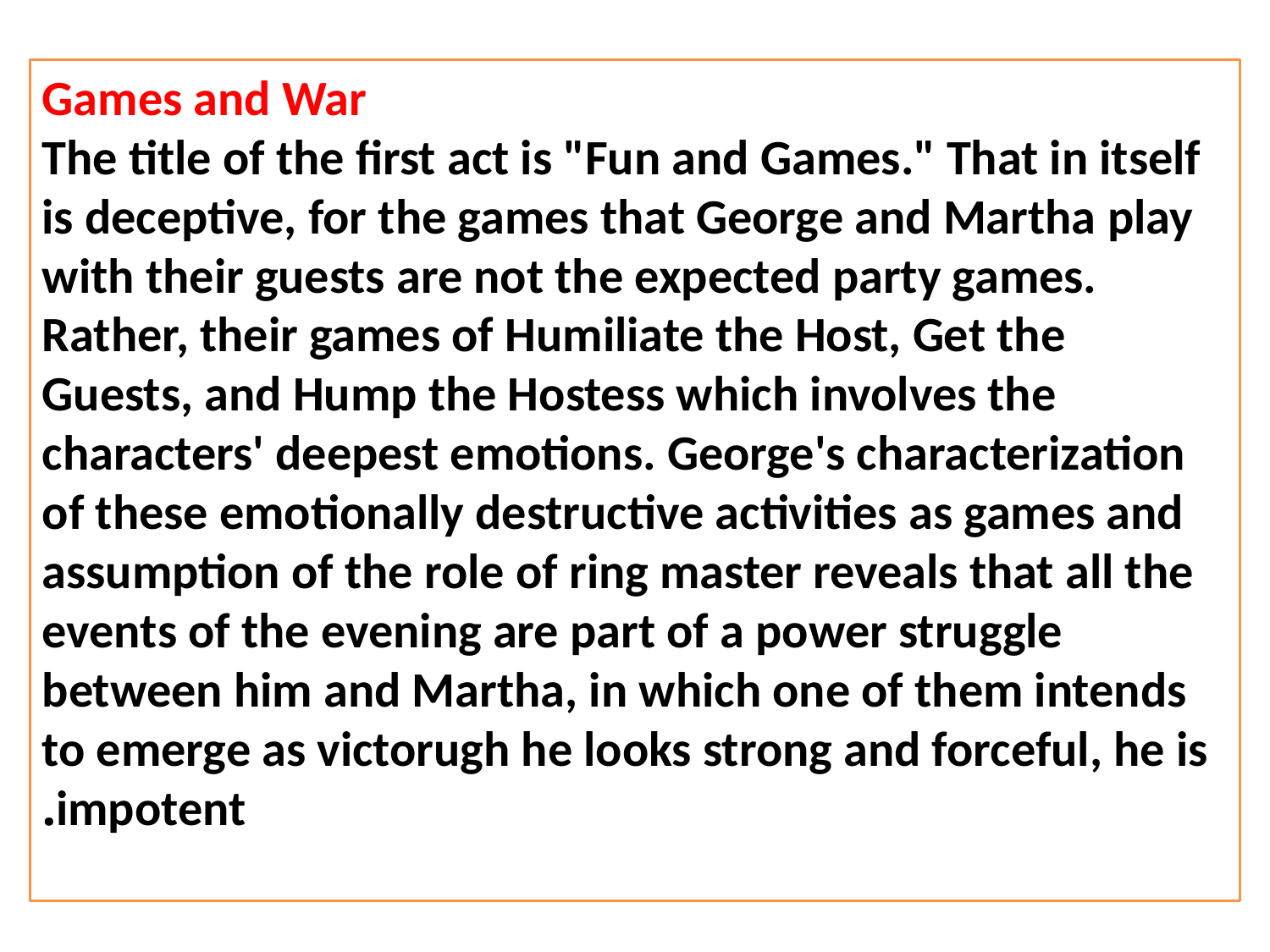

Games and War
The title of the first act is "Fun and Games." That in itself is deceptive, for the games that George and Martha play with their guests are not the expected party games. Rather, their games of Humiliate the Host, Get the Guests, and Hump the Hostess which involves the characters' deepest emotions. George's characterization of these emotionally destructive activities as games and assumption of the role of ring master reveals that all the events of the evening are part of a power struggle between him and Martha, in which one of them intends to emerge as victorugh he looks strong and forceful, he is impotent.